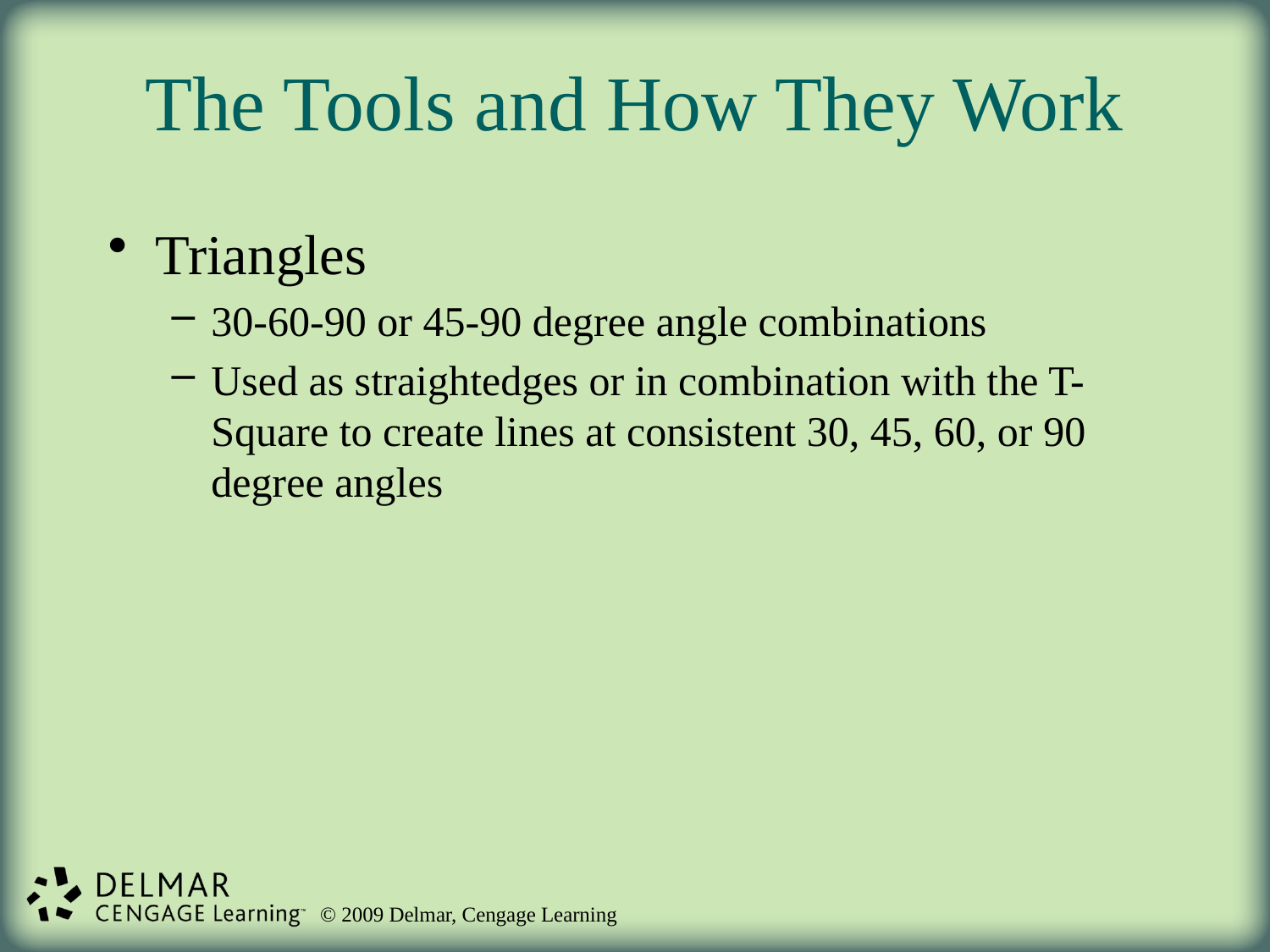

# The Tools and How They Work
Triangles
30-60-90 or 45-90 degree angle combinations
Used as straightedges or in combination with the T-Square to create lines at consistent 30, 45, 60, or 90 degree angles